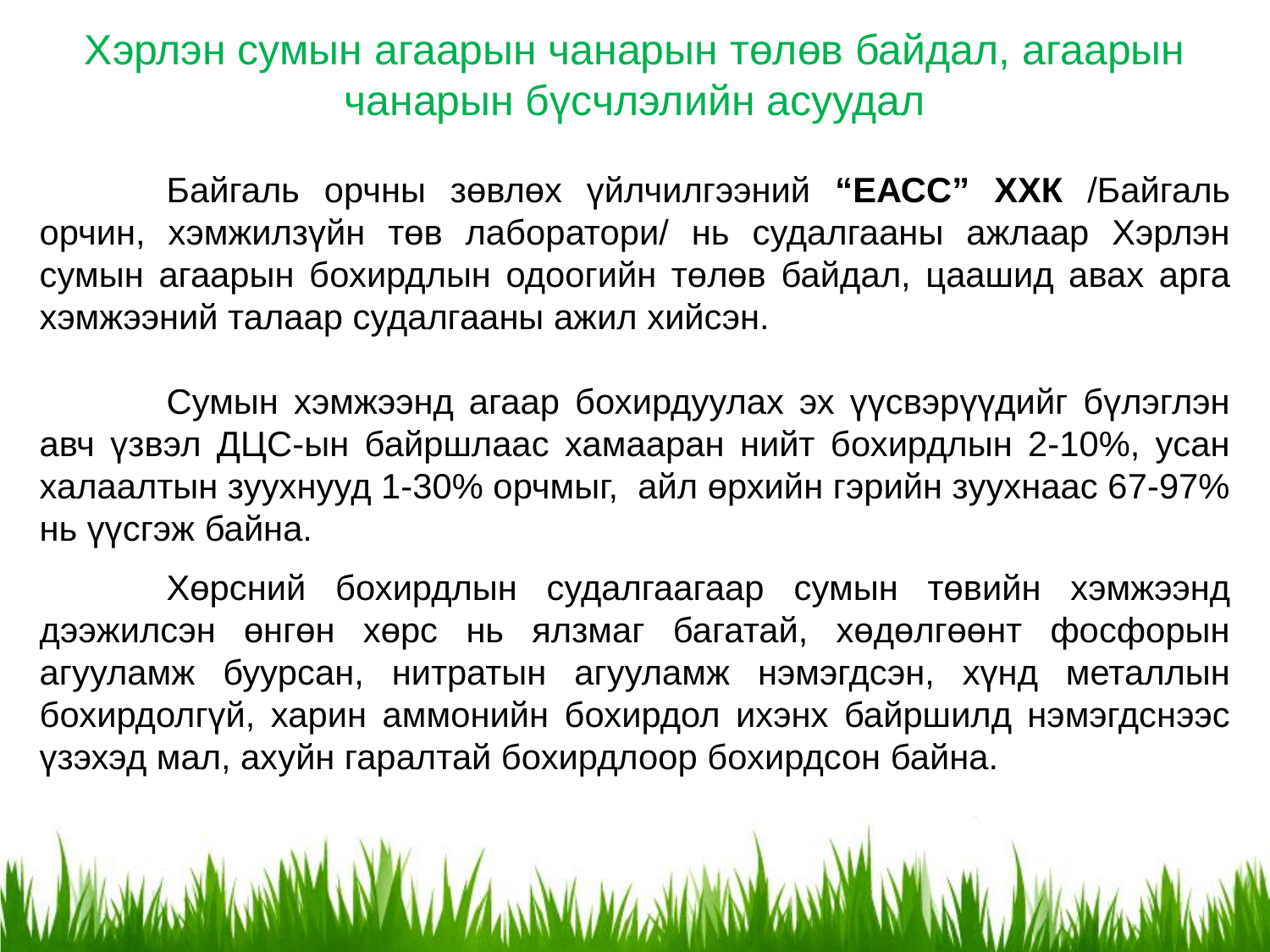

# Хэрлэн сумын агаарын чанарын төлөв байдал, агаарын чанарын бүсчлэлийн асуудал
	Байгаль орчны зөвлөх үйлчилгээний “ЕАСС” ХХК /Байгаль орчин, хэмжилзүйн төв лаборатори/ нь судалгааны ажлаар Хэрлэн сумын агаарын бохирдлын одоогийн төлөв байдал, цаашид авах арга хэмжээний талаар судалгааны ажил хийсэн.

	Сумын хэмжээнд агаар бохирдуулах эх үүсвэрүүдийг бүлэглэн авч үзвэл ДЦС-ын байршлаас хамааран нийт бохирдлын 2-10%, усан халаалтын зуухнууд 1-30% орчмыг,  айл өрхийн гэрийн зуухнаас 67-97% нь үүсгэж байна.

	Хөрсний бохирдлын судалгаагаар сумын төвийн хэмжээнд дээжилсэн өнгөн хөрс нь ялзмаг багатай, хөдөлгөөнт фосфорын агууламж буурсан, нитратын агууламж нэмэгдсэн, хүнд металлын бохирдолгүй, харин аммонийн бохирдол ихэнх байршилд нэмэгдснээс үзэхэд мал, ахуйн гаралтай бохирдлоор бохирдсон байна.